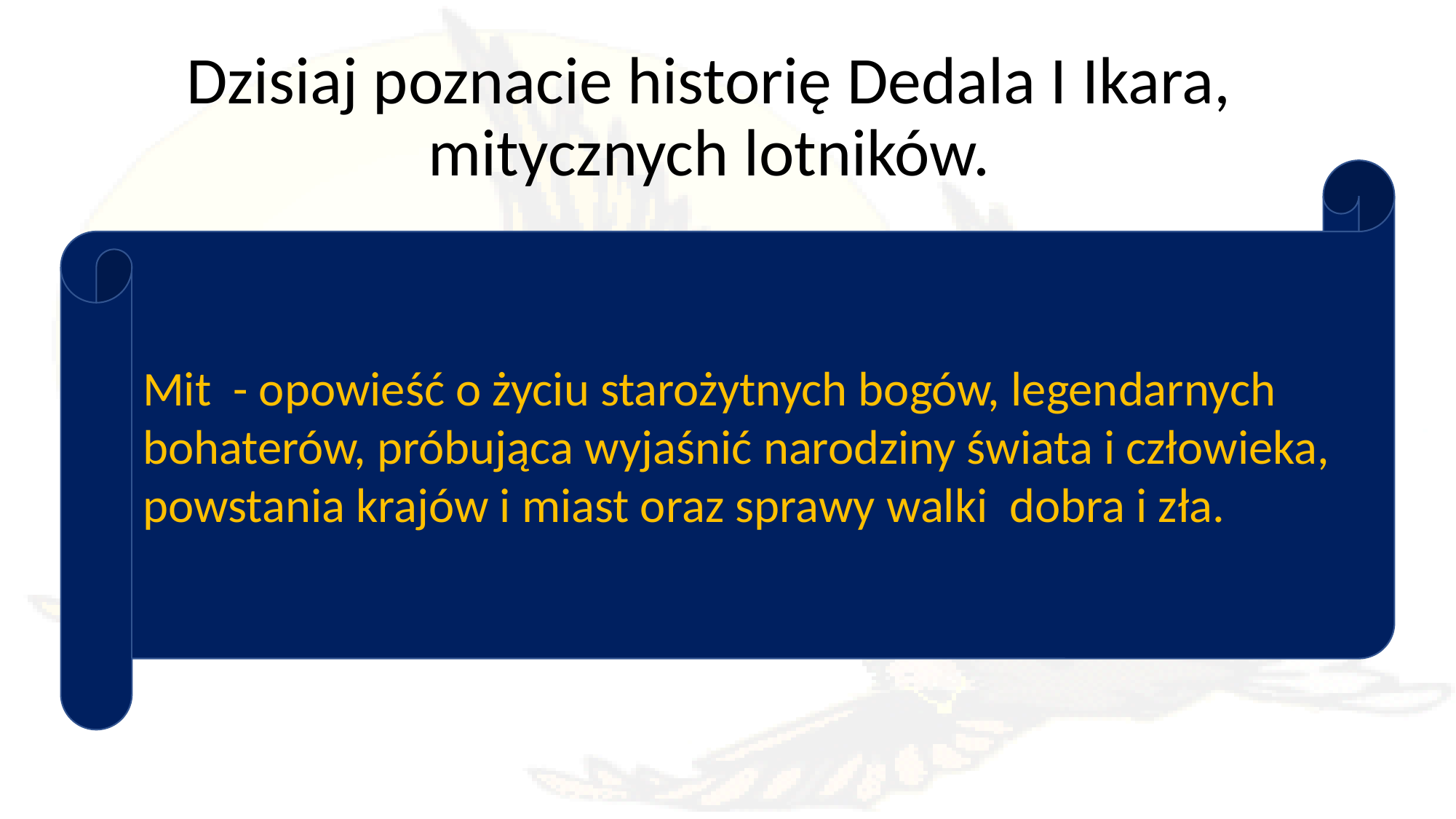

# Dzisiaj poznacie historię Dedala I Ikara, mitycznych lotników.
Mit  - opowieść o życiu starożytnych bogów, legendarnych bohaterów, próbująca wyjaśnić narodziny świata i człowieka, powstania krajów i miast oraz sprawy walki  dobra i zła.